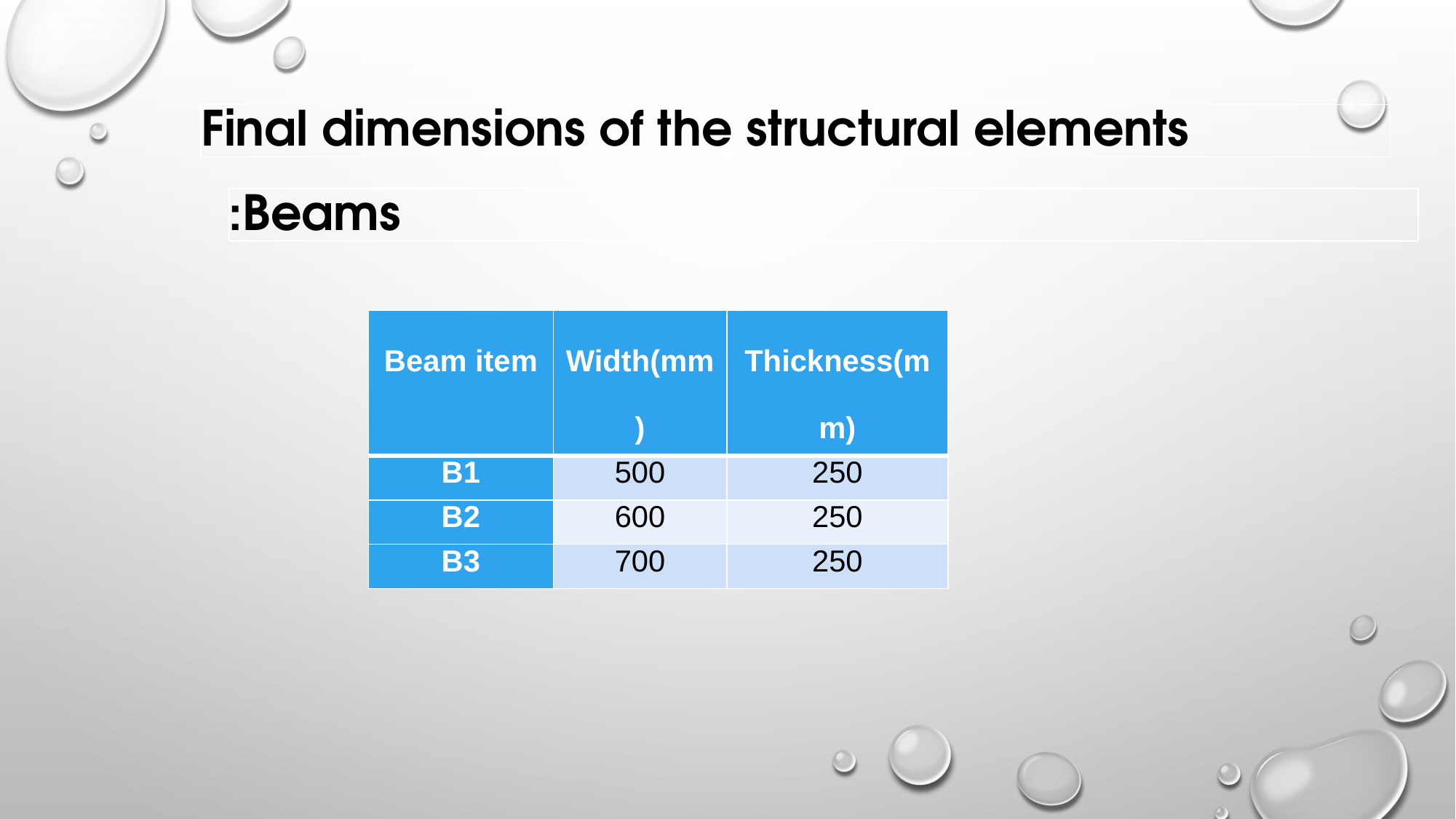

Final dimensions of the structural elements
Beams:
| Beam item | Width(mm) | Thickness(mm) |
| --- | --- | --- |
| B1 | 500 | 250 |
| B2 | 600 | 250 |
| B3 | 700 | 250 |